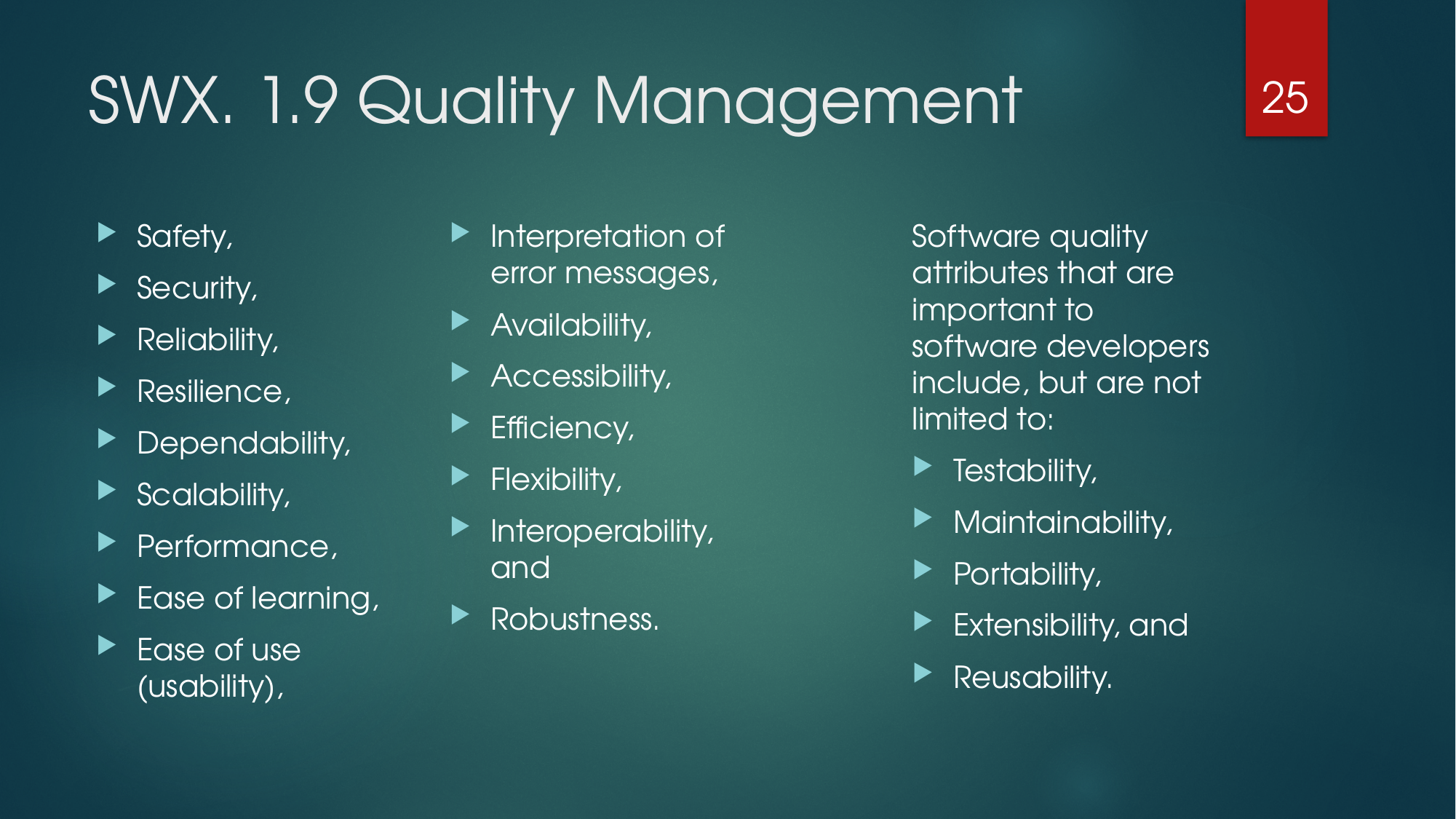

25
# SWX. 1.9 Quality Management
Safety,
Security,
Reliability,
Resilience,
Dependability,
Scalability,
Performance,
Ease of learning,
Ease of use (usability),

Interpretation of error messages,
Availability,
Accessibility,
Efficiency,
Flexibility,
Interoperability, and
Robustness.
Software quality attributes that are important to software developers include, but are not limited to:
Testability,
Maintainability,
Portability,
Extensibility, and
Reusability.